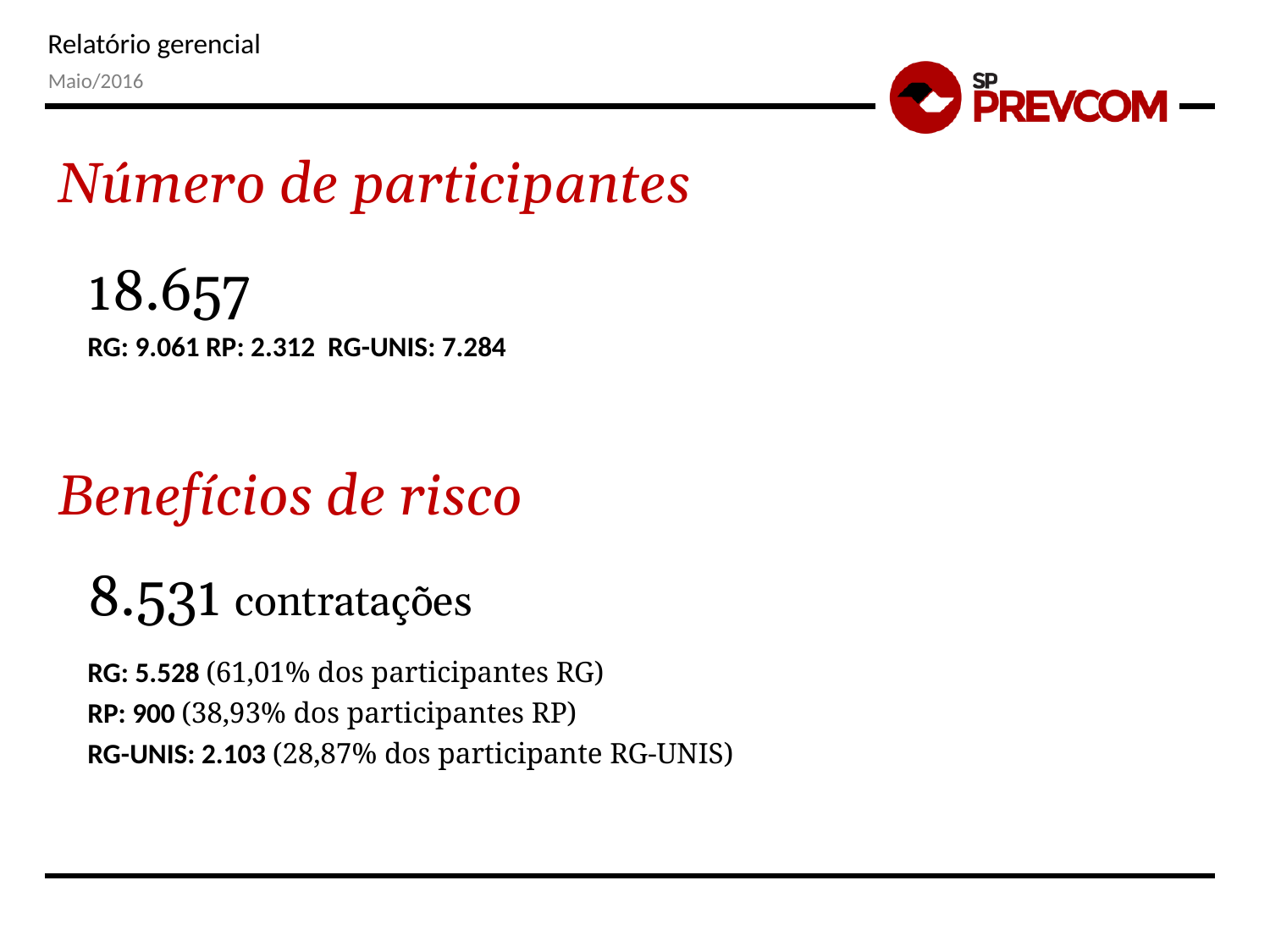

Maio/2016
Número de participantes
18.657
RG: 9.061 RP: 2.312  RG-UNIS: 7.284
Benefícios de risco
8.531 contratações
RG: 5.528 (61,01% dos participantes RG)
RP: 900 (38,93% dos participantes RP)
RG-UNIS: 2.103 (28,87% dos participante RG-UNIS)